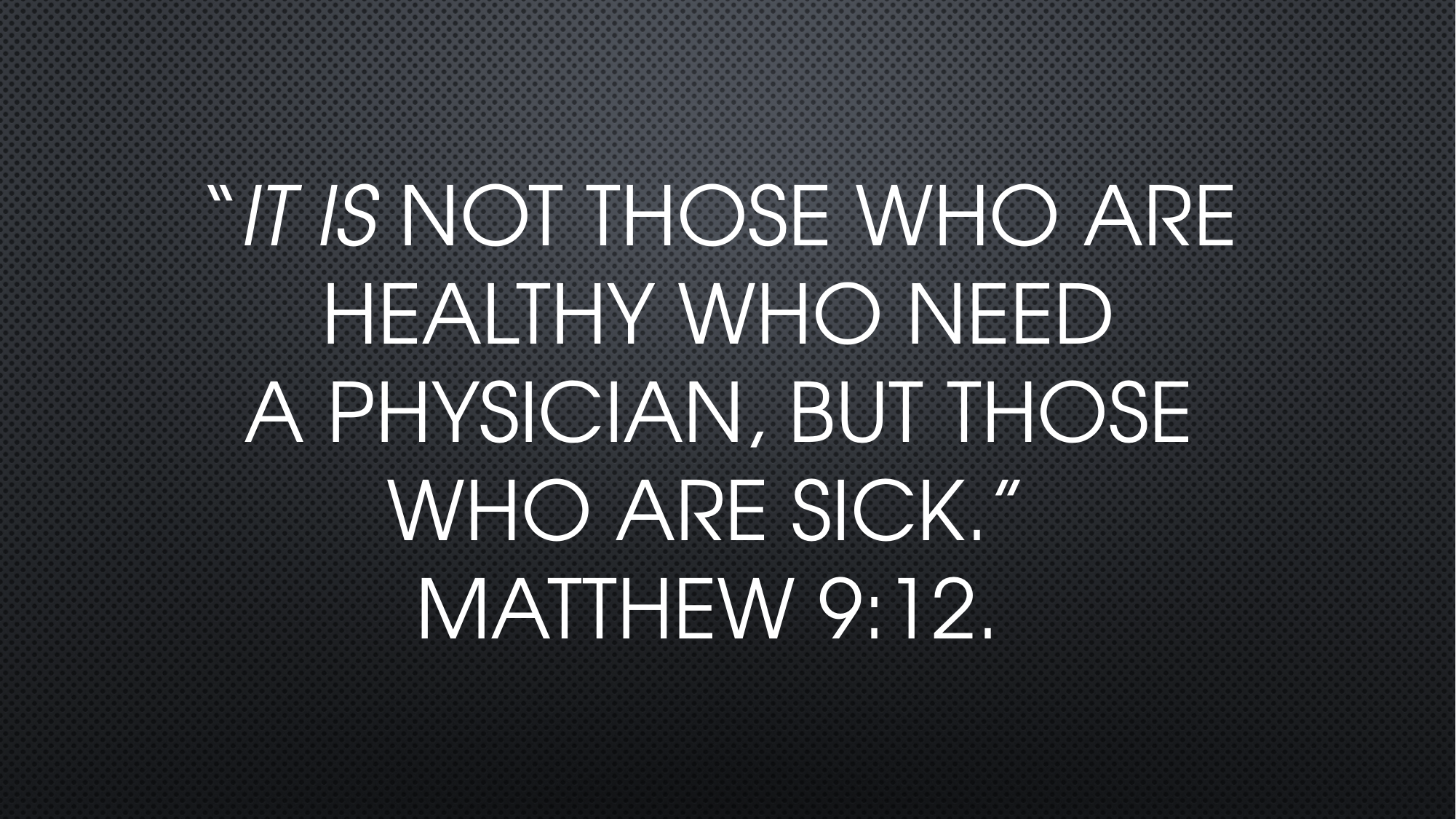

# “It is not those who are healthy who need a physician, but those who are sick.” Matthew 9:12.